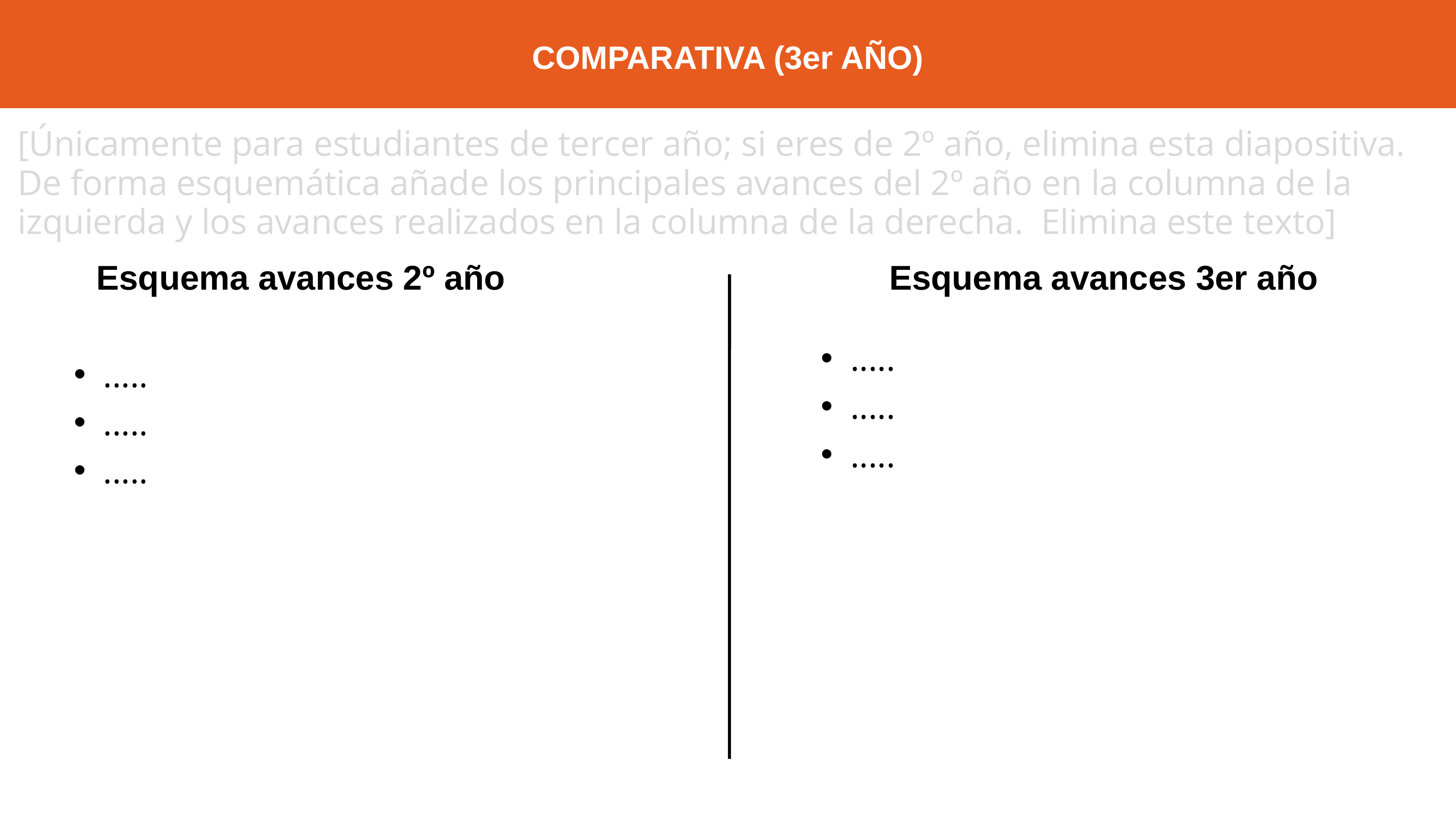

COMPARATIVA (3er AÑO)
[Únicamente para estudiantes de tercer año; si eres de 2º año, elimina esta diapositiva. De forma esquemática añade los principales avances del 2º año en la columna de la izquierda y los avances realizados en la columna de la derecha.  Elimina este texto]
Esquema avances 2º año
Esquema avances 3er año

.....
.....
.....
.....
.....
.....
PROGRAMA DE DOCTORADO INTERUNIVERSITARIO EN ESTUDIOS MIGRATORIOS